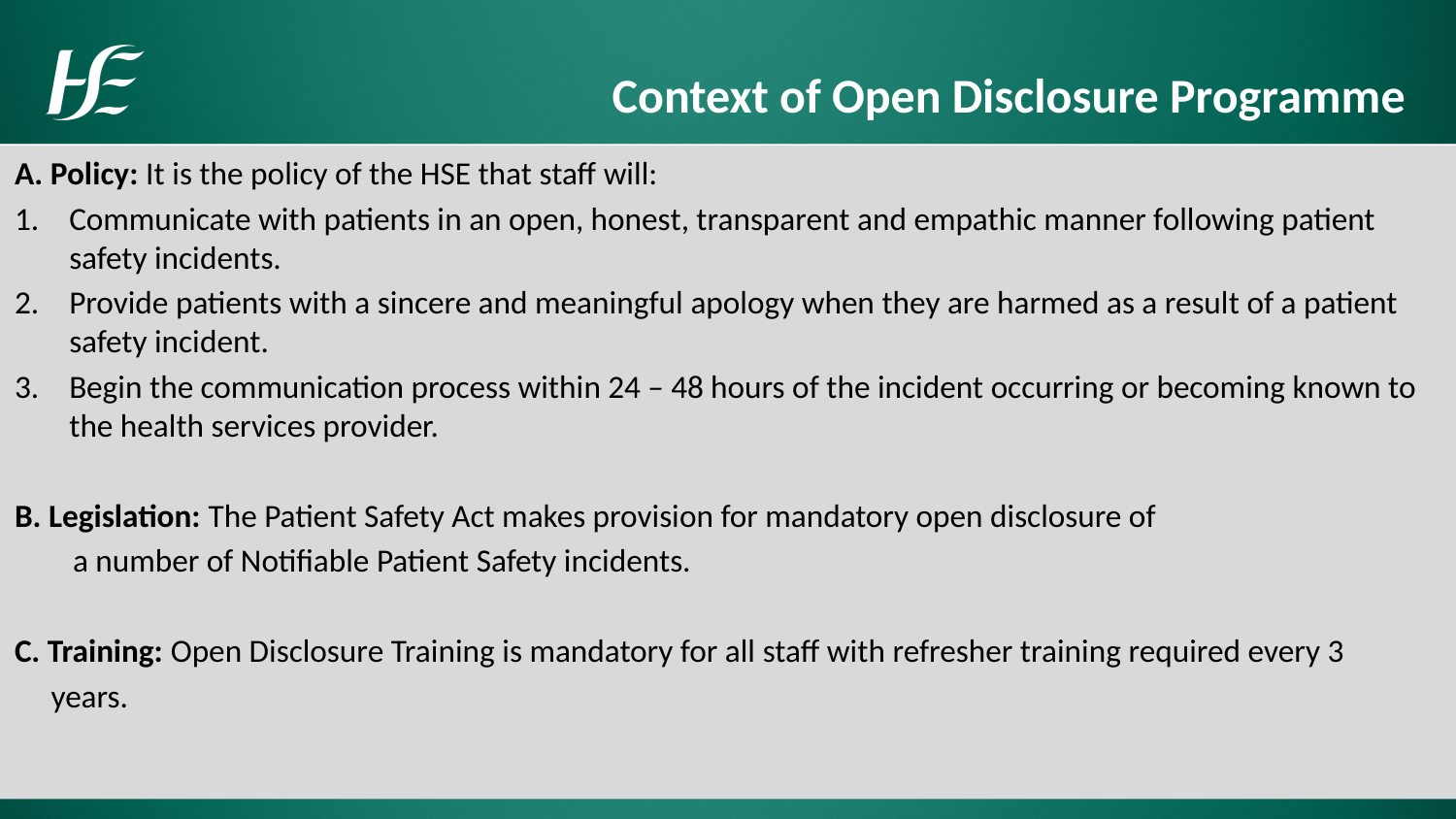

# Context of Open Disclosure Programme
A. Policy: It is the policy of the HSE that staff will:
Communicate with patients in an open, honest, transparent and empathic manner following patient safety incidents.
Provide patients with a sincere and meaningful apology when they are harmed as a result of a patient safety incident.
Begin the communication process within 24 – 48 hours of the incident occurring or becoming known to the health services provider.

B. Legislation: The Patient Safety Act makes provision for mandatory open disclosure of
        a number of Notifiable Patient Safety incidents.

C. Training: Open Disclosure Training is mandatory for all staff with refresher training required every 3
     years.